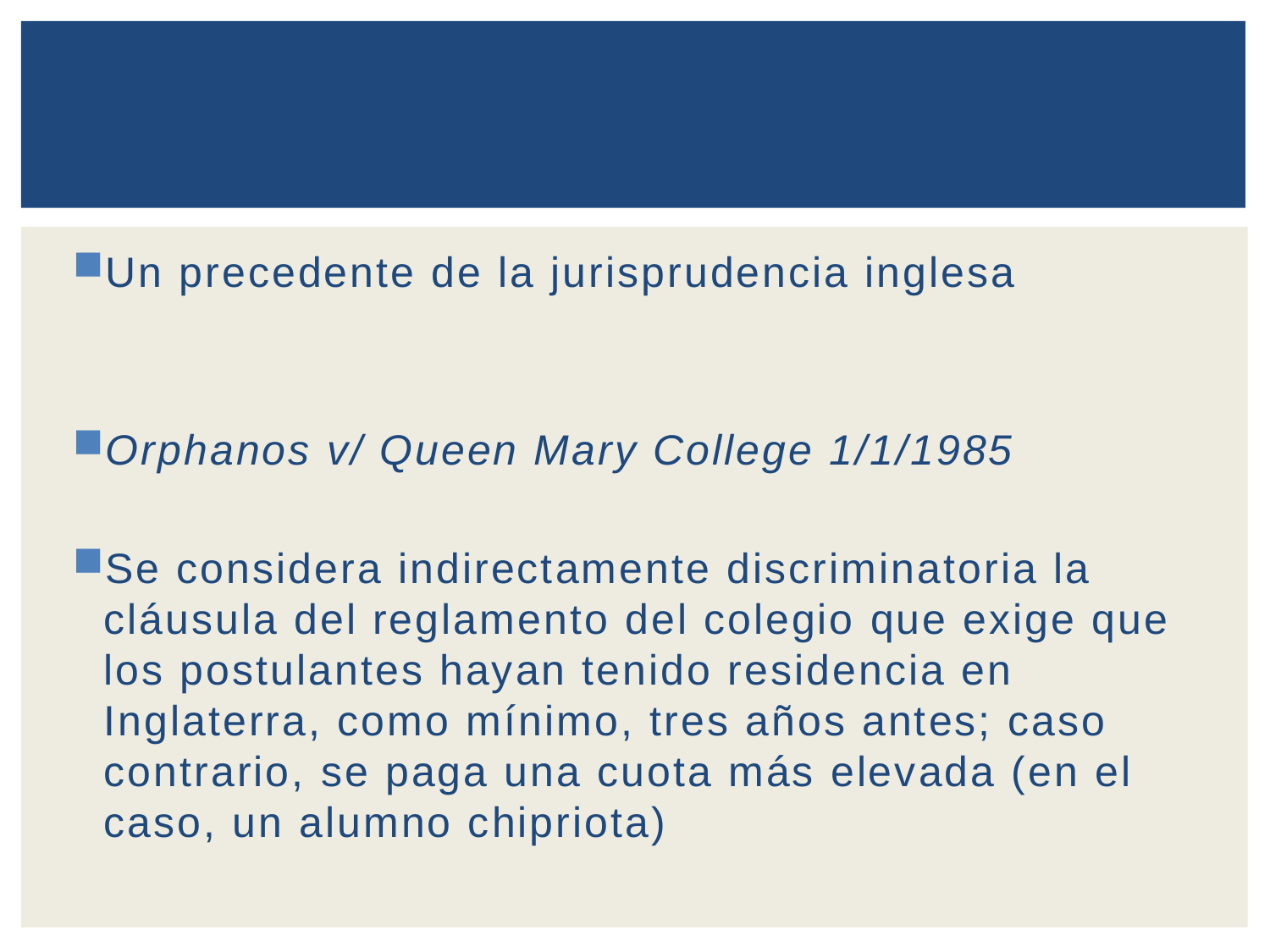

Un precedente de la jurisprudencia inglesa

Orphanos v/ Queen Mary College 1/1/1985

Se considera indirectamente discriminatoria la cláusula del reglamento del colegio que exige que los postulantes hayan tenido residencia en Inglaterra, como mínimo, tres años antes; caso contrario, se paga una cuota más elevada (en el caso, un alumno chipriota)